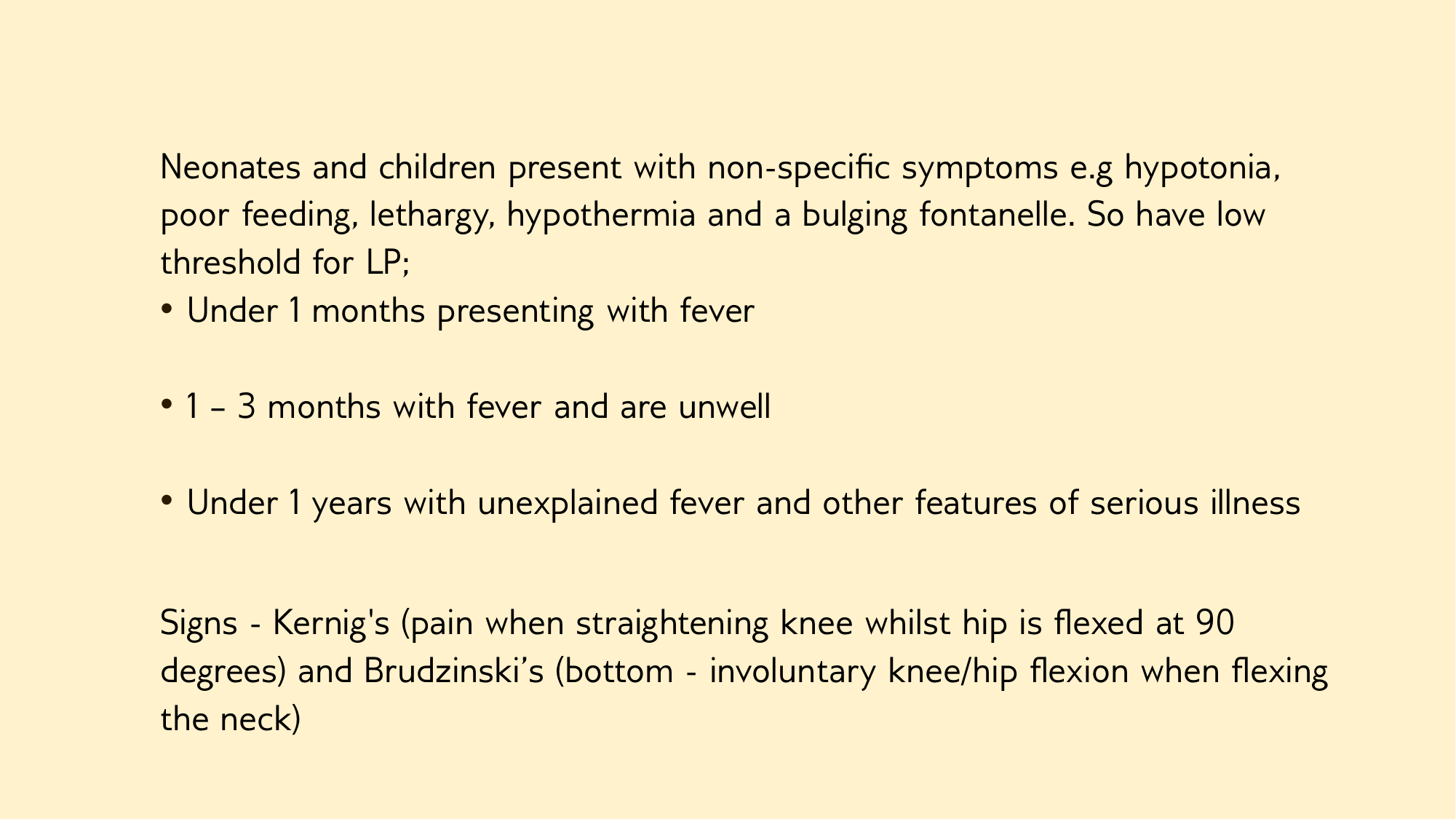

Neonates and children present with non-specific symptoms e.g hypotonia, poor feeding, lethargy, hypothermia and a bulging fontanelle. So have low threshold for LP;
Under 1 months presenting with fever

1 – 3 months with fever and are unwell

Under 1 years with unexplained fever and other features of serious illness

Signs - Kernig's (pain when straightening knee whilst hip is flexed at 90 degrees) and Brudzinski’s (bottom - involuntary knee/hip flexion when flexing the neck)